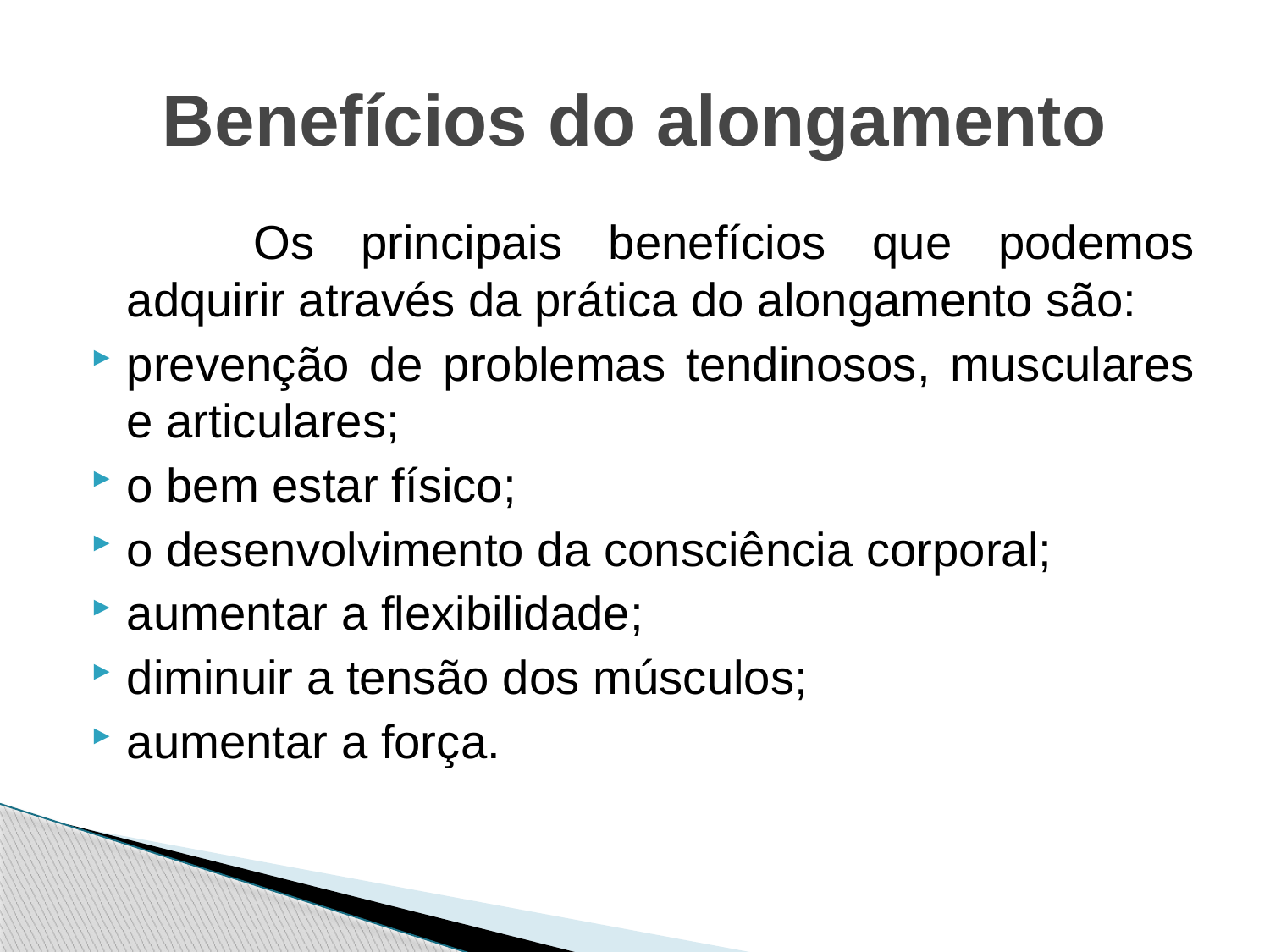

# Benefícios do alongamento
		Os principais benefícios que podemos adquirir através da prática do alongamento são:
prevenção de problemas tendinosos, musculares e articulares;
o bem estar físico;
o desenvolvimento da consciência corporal;
aumentar a flexibilidade;
diminuir a tensão dos músculos;
aumentar a força.